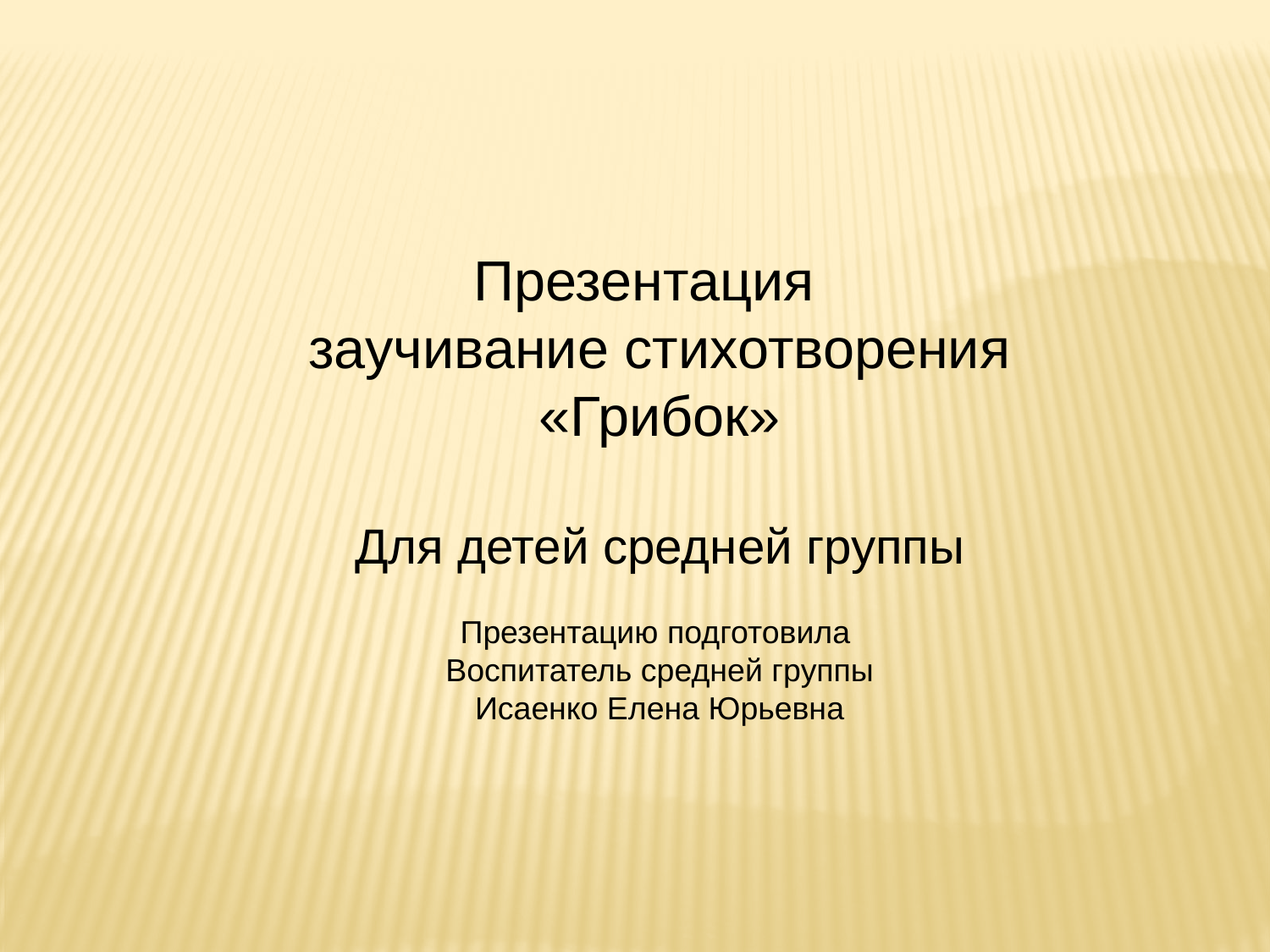

Презентация
заучивание стихотворения «Грибок»

Для детей средней группы

Презентацию подготовила
Воспитатель средней группы
Исаенко Елена Юрьевна